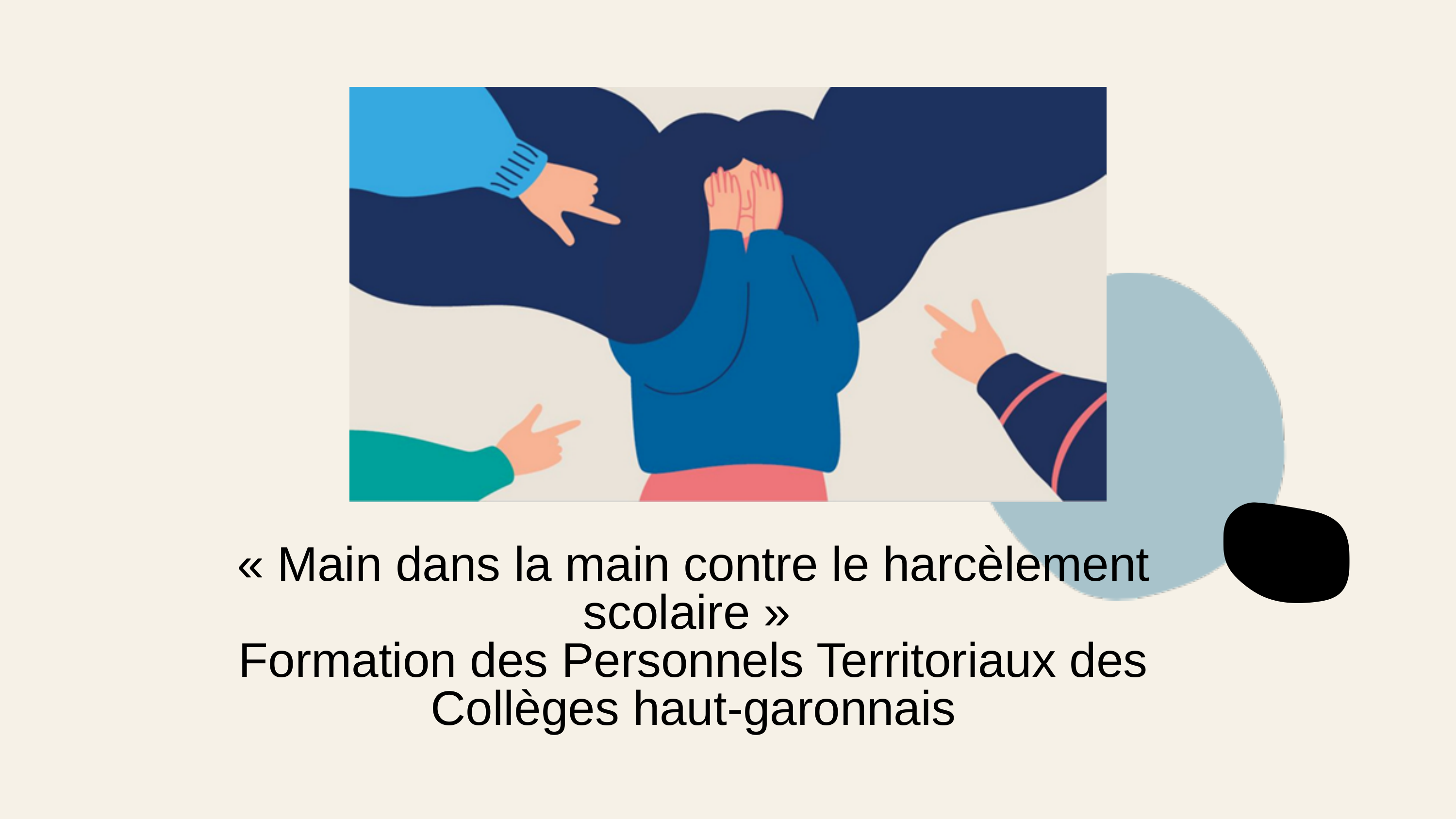

« Main dans la main contre le harcèlement scolaire »
Formation des Personnels Territoriaux des Collèges haut-garonnais